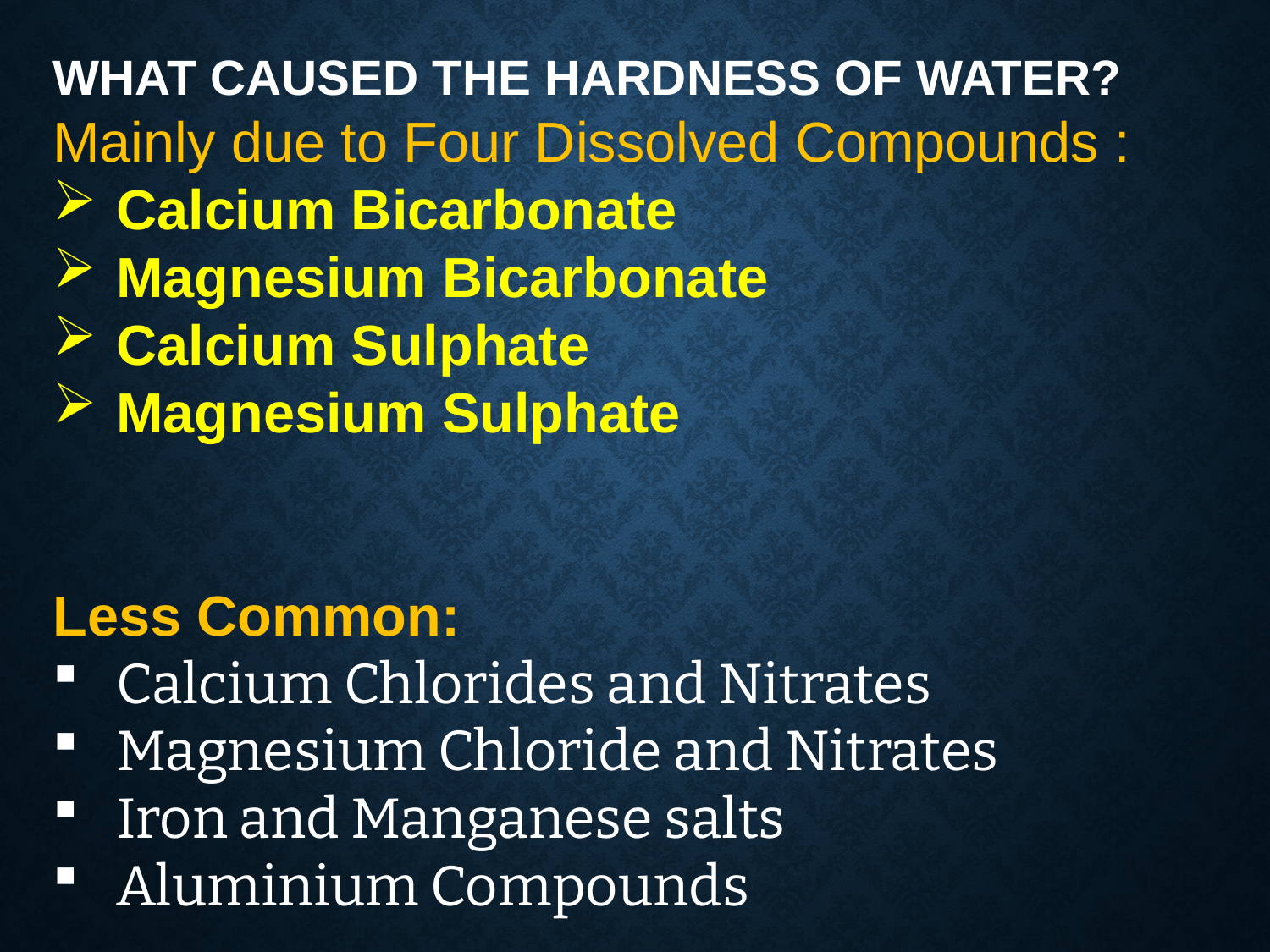

WHAT CAUSED THE HARDNESS OF WATER?
Mainly due to Four Dissolved Compounds :
Calcium Bicarbonate
Magnesium Bicarbonate
Calcium Sulphate
Magnesium Sulphate

Less Common:
Calcium Chlorides and Nitrates
Magnesium Chloride and Nitrates
Iron and Manganese salts
Aluminium Compounds